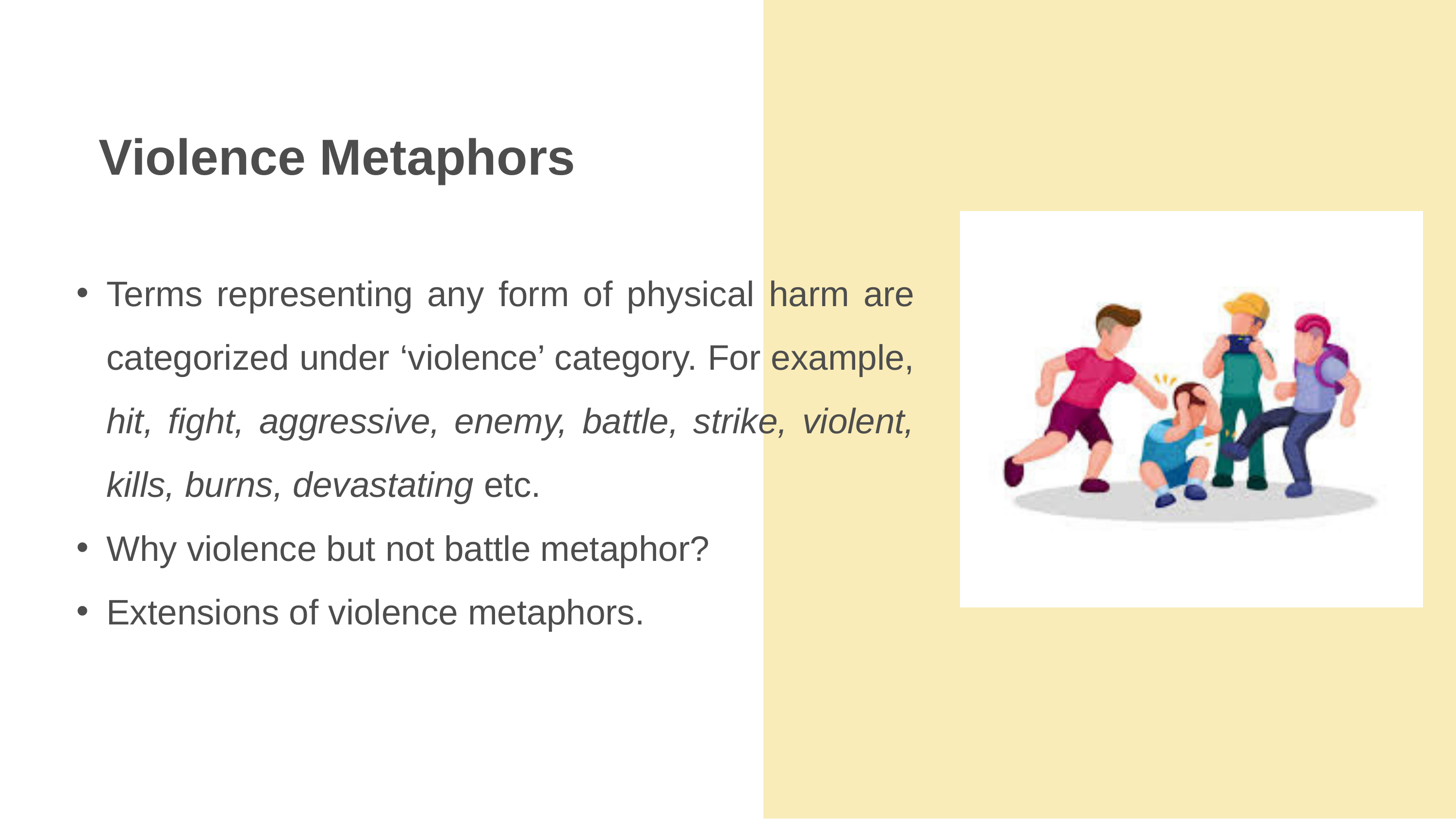

Violence Metaphors

Terms representing any form of physical harm are categorized under ‘violence’ category. For example, hit, fight, aggressive, enemy, battle, strike, violent, kills, burns, devastating etc.
Why violence but not battle metaphor?
Extensions of violence metaphors.